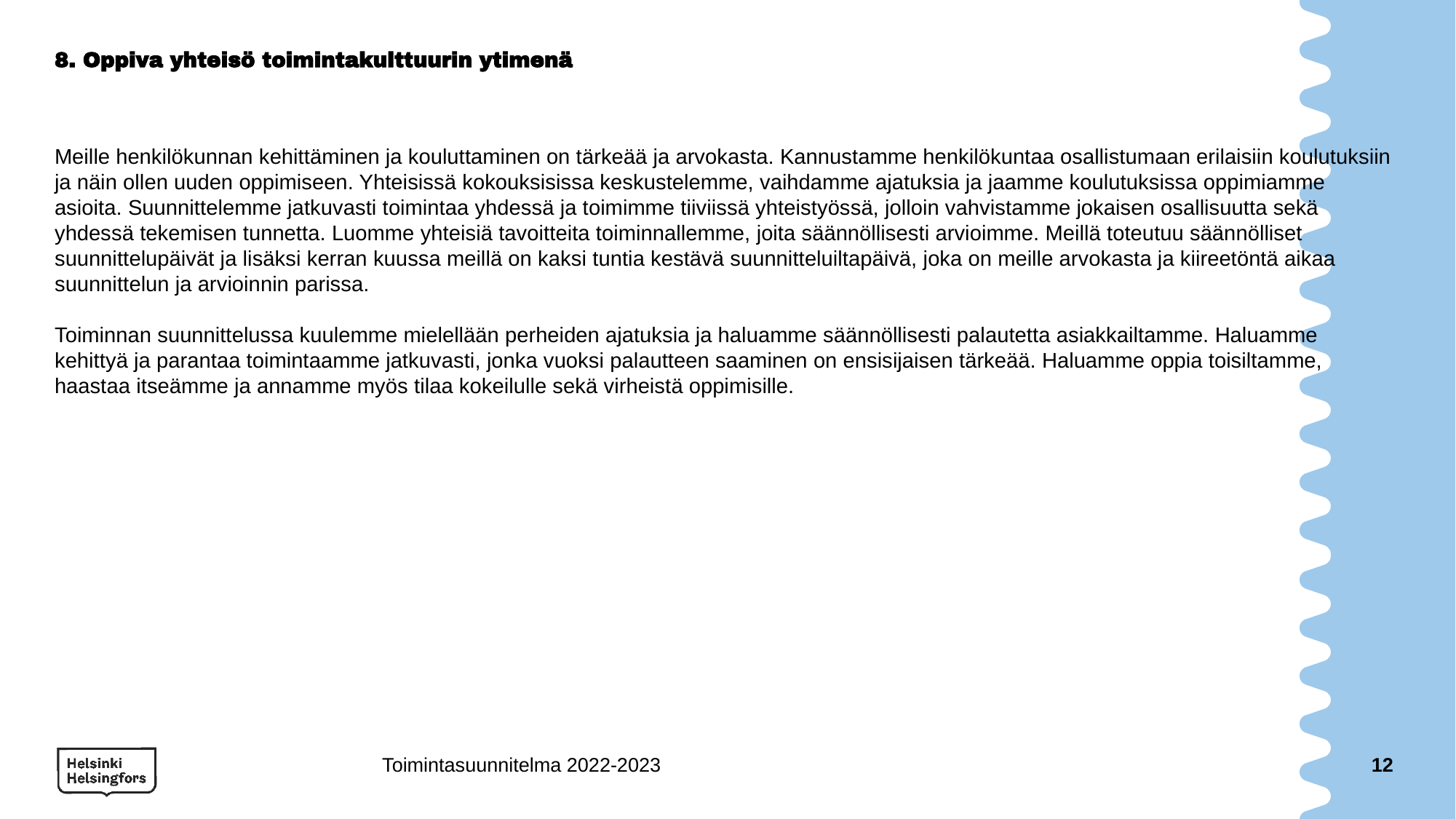

# 8. Oppiva yhteisö toimintakulttuurin ytimenä
Meille henkilökunnan kehittäminen ja kouluttaminen on tärkeää ja arvokasta. Kannustamme henkilökuntaa osallistumaan erilaisiin koulutuksiin ja näin ollen uuden oppimiseen. Yhteisissä kokouksisissa keskustelemme, vaihdamme ajatuksia ja jaamme koulutuksissa oppimiamme asioita. Suunnittelemme jatkuvasti toimintaa yhdessä ja toimimme tiiviissä yhteistyössä, jolloin vahvistamme jokaisen osallisuutta sekä yhdessä tekemisen tunnetta. Luomme yhteisiä tavoitteita toiminnallemme, joita säännöllisesti arvioimme. Meillä toteutuu säännölliset suunnittelupäivät ja lisäksi kerran kuussa meillä on kaksi tuntia kestävä suunnitteluiltapäivä, joka on meille arvokasta ja kiireetöntä aikaa suunnittelun ja arvioinnin parissa.

Toiminnan suunnittelussa kuulemme mielellään perheiden ajatuksia ja haluamme säännöllisesti palautetta asiakkailtamme. Haluamme kehittyä ja parantaa toimintaamme jatkuvasti, jonka vuoksi palautteen saaminen on ensisijaisen tärkeää. Haluamme oppia toisiltamme, haastaa itseämme ja annamme myös tilaa kokeilulle sekä virheistä oppimisille.
Toimintasuunnitelma 2022-2023
12